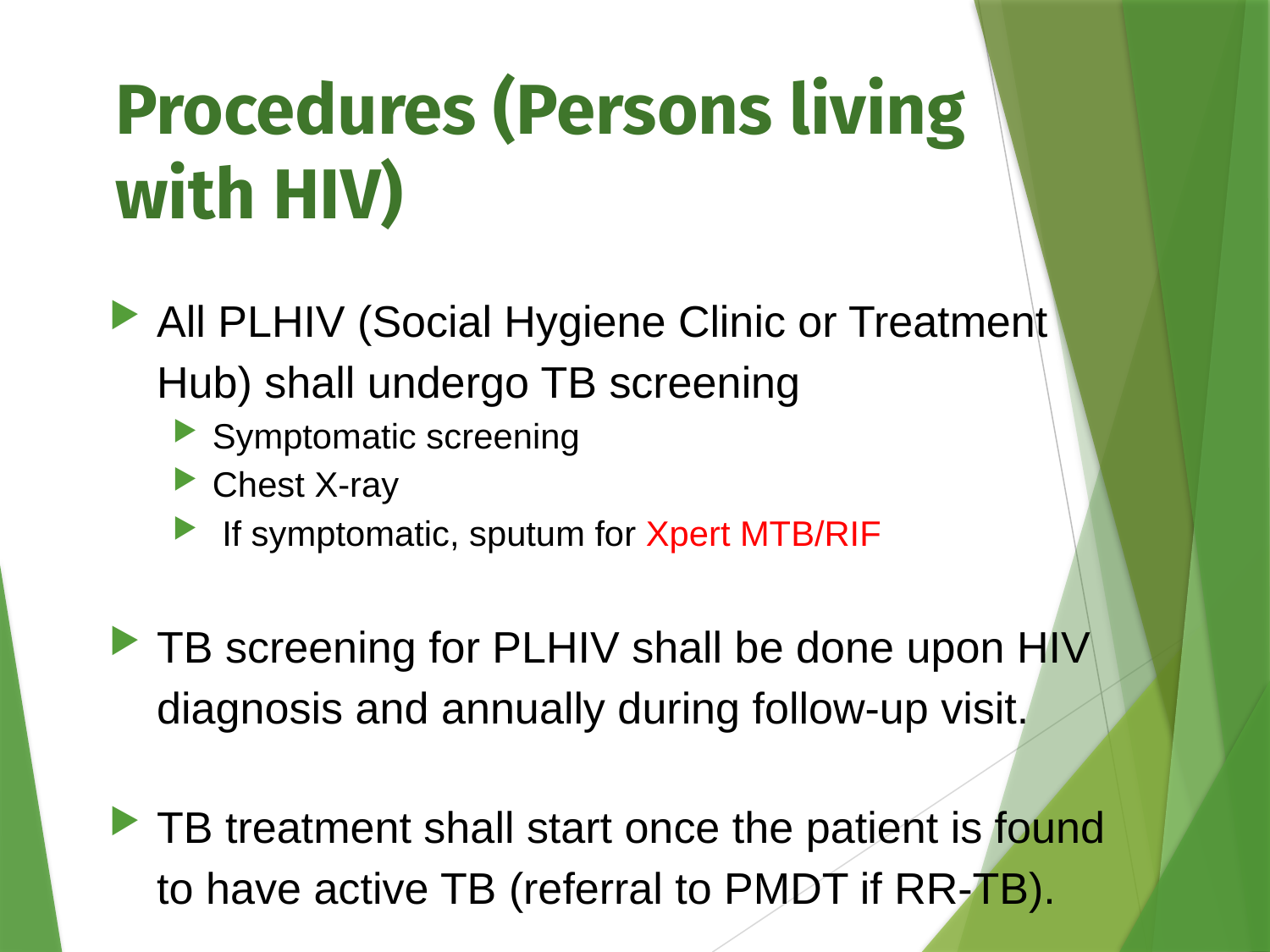

# Procedures (Persons living with HIV)
All PLHIV (Social Hygiene Clinic or Treatment Hub) shall undergo TB screening
Symptomatic screening
Chest X-ray
 If symptomatic, sputum for Xpert MTB/RIF

TB screening for PLHIV shall be done upon HIV diagnosis and annually during follow-up visit.

TB treatment shall start once the patient is found to have active TB (referral to PMDT if RR-TB).